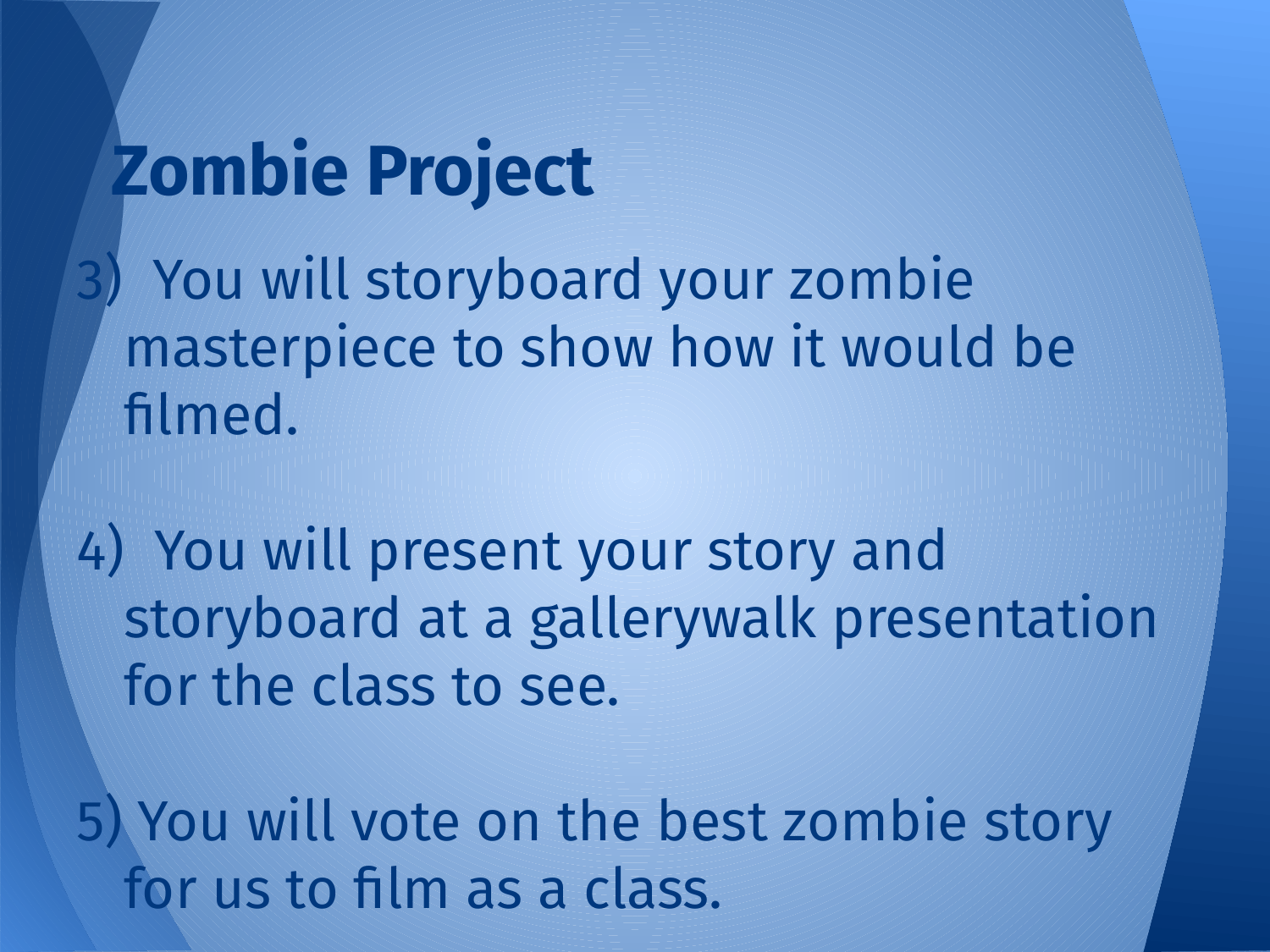

# Zombie Project
3)  You will storyboard your zombie masterpiece to show how it would be filmed.

4)  You will present your story and storyboard at a gallerywalk presentation for the class to see.

5) You will vote on the best zombie story for us to film as a class.